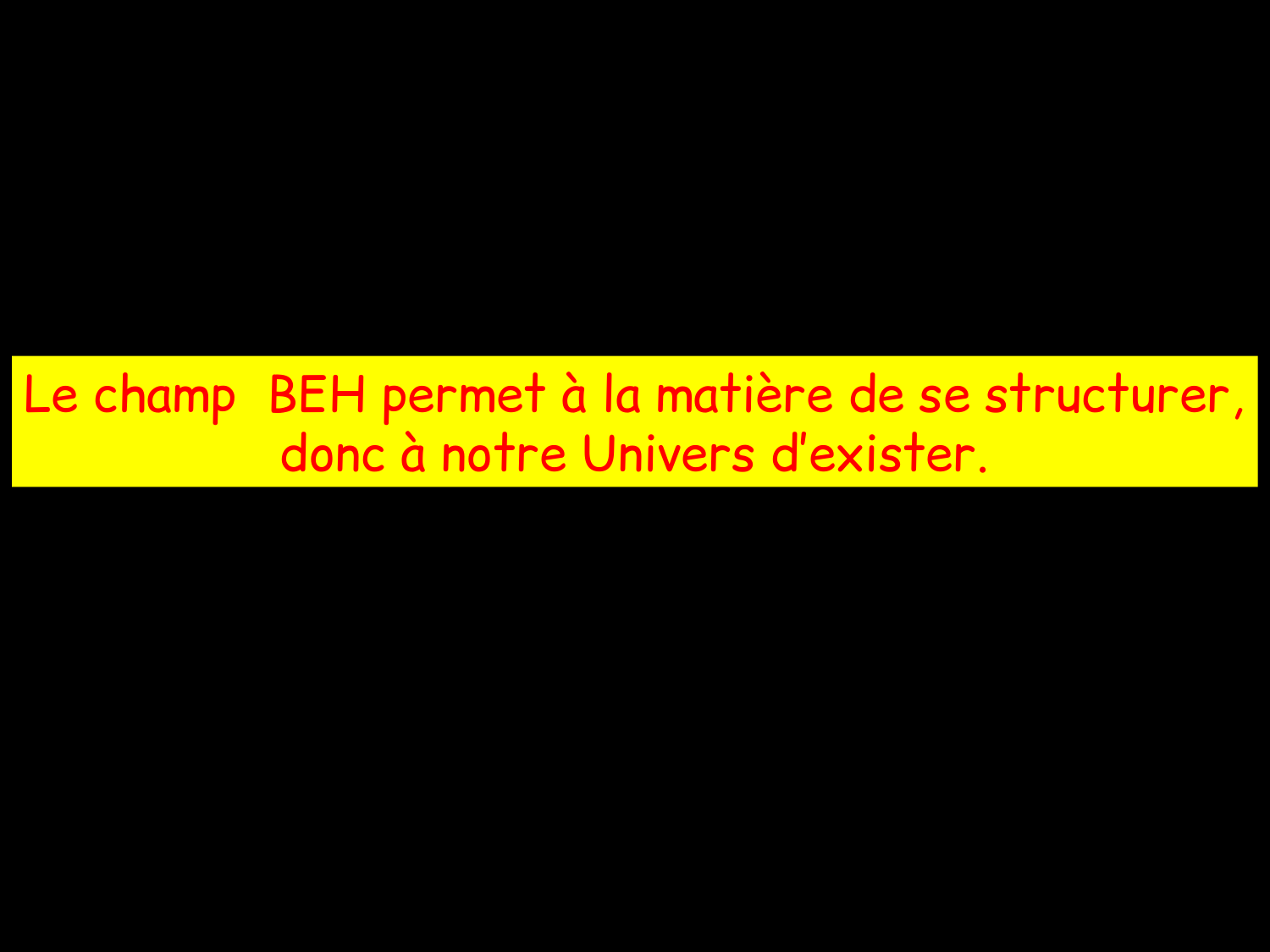

Le champ  BEH permet à la matière de se structurer,
donc à notre Univers d’exister.